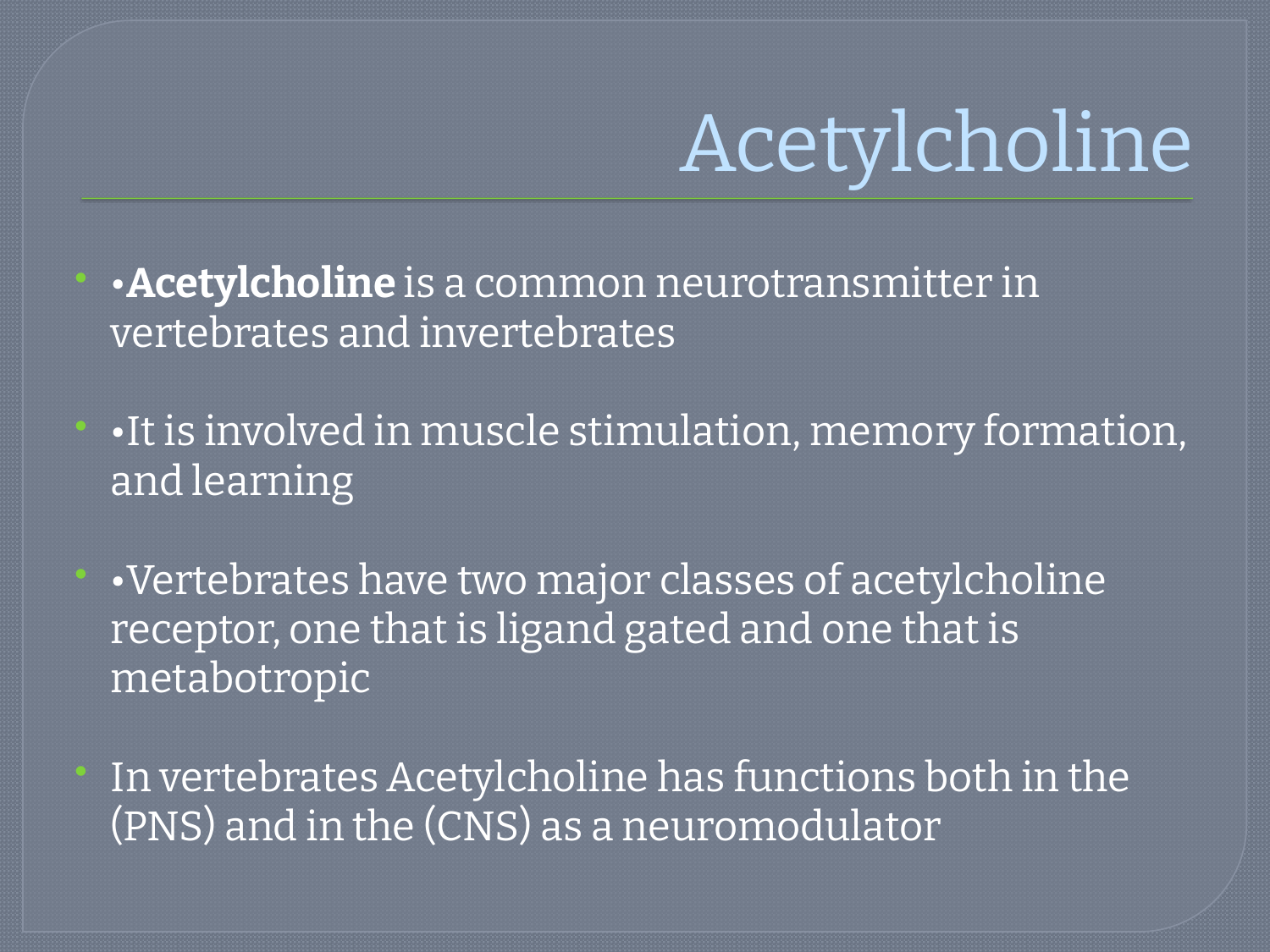

# Acetylcholine

•Acetylcholine is a common neurotransmitter in vertebrates and invertebrates

•It is involved in muscle stimulation, memory formation, and learning

•Vertebrates have two major classes of acetylcholine receptor, one that is ligand gated and one that is metabotropic

In vertebrates Acetylcholine has functions both in the (PNS) and in the (CNS) as a neuromodulator